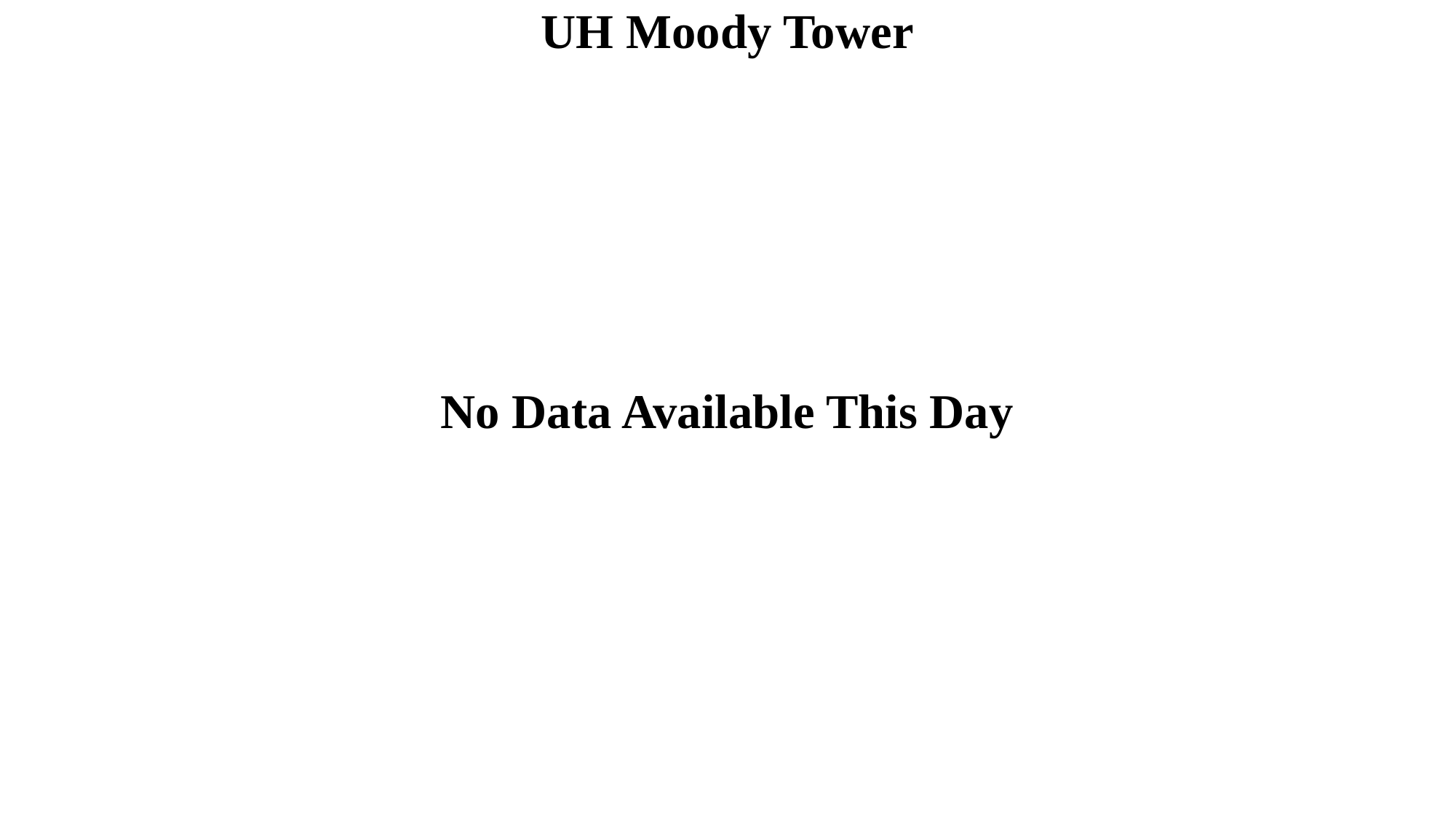

# UH Moody Tower
No Data Available This Day